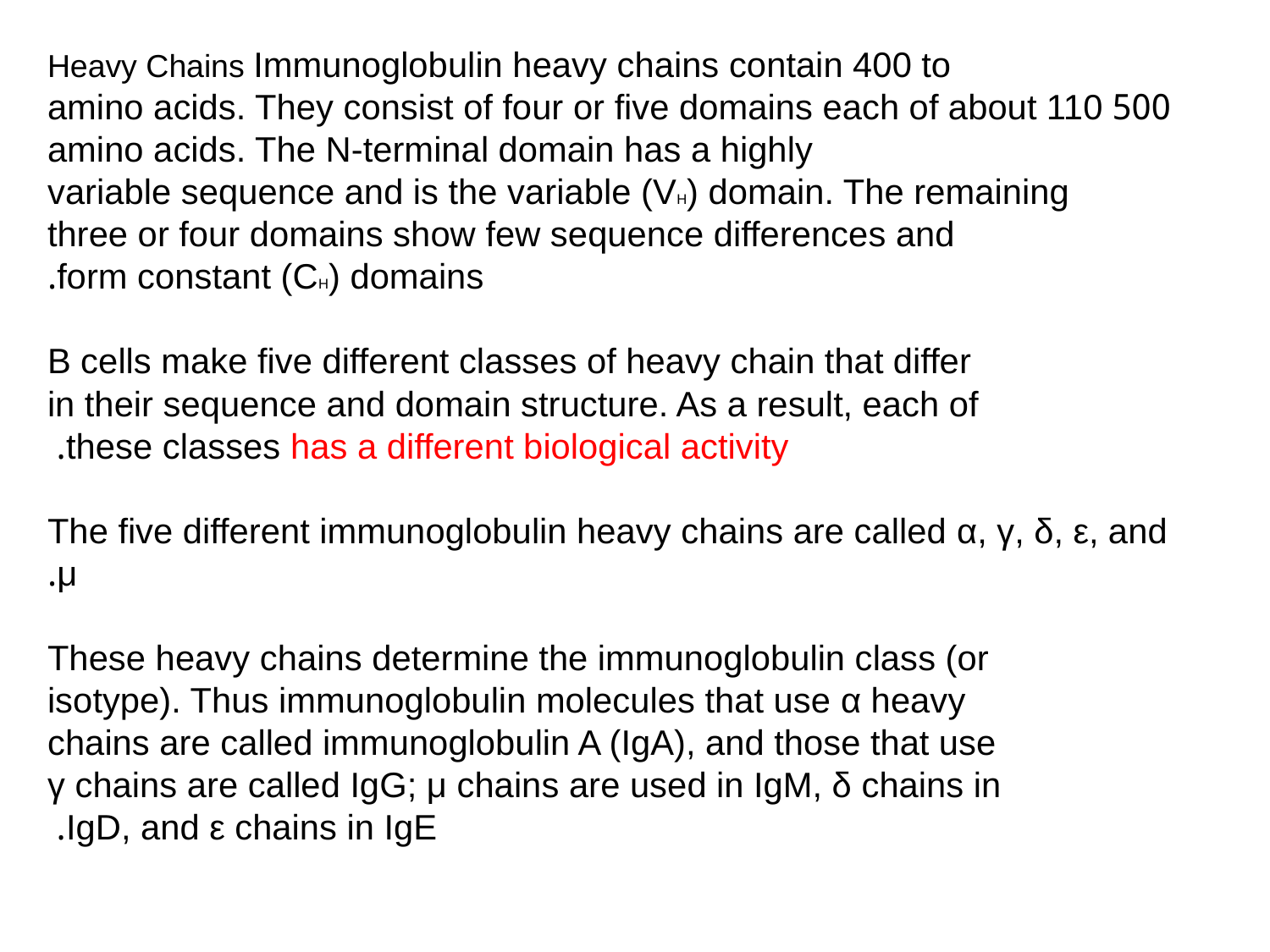

Heavy Chains Immunoglobulin heavy chains contain 400 to
500 amino acids. They consist of four or five domains each of about 110 amino acids. The N-terminal domain has a highly
variable sequence and is the variable (VH) domain. The remaining
three or four domains show few sequence differences and
form constant (CH) domains.

B cells make five different classes of heavy chain that differ
in their sequence and domain structure. As a result, each of
these classes has a different biological activity.

The five different immunoglobulin heavy chains are called α, γ, δ, ε, and μ.

These heavy chains determine the immunoglobulin class (or
isotype). Thus immunoglobulin molecules that use α heavy
chains are called immunoglobulin A (IgA), and those that use
γ chains are called IgG; μ chains are used in IgM, δ chains in
IgD, and ε chains in IgE.